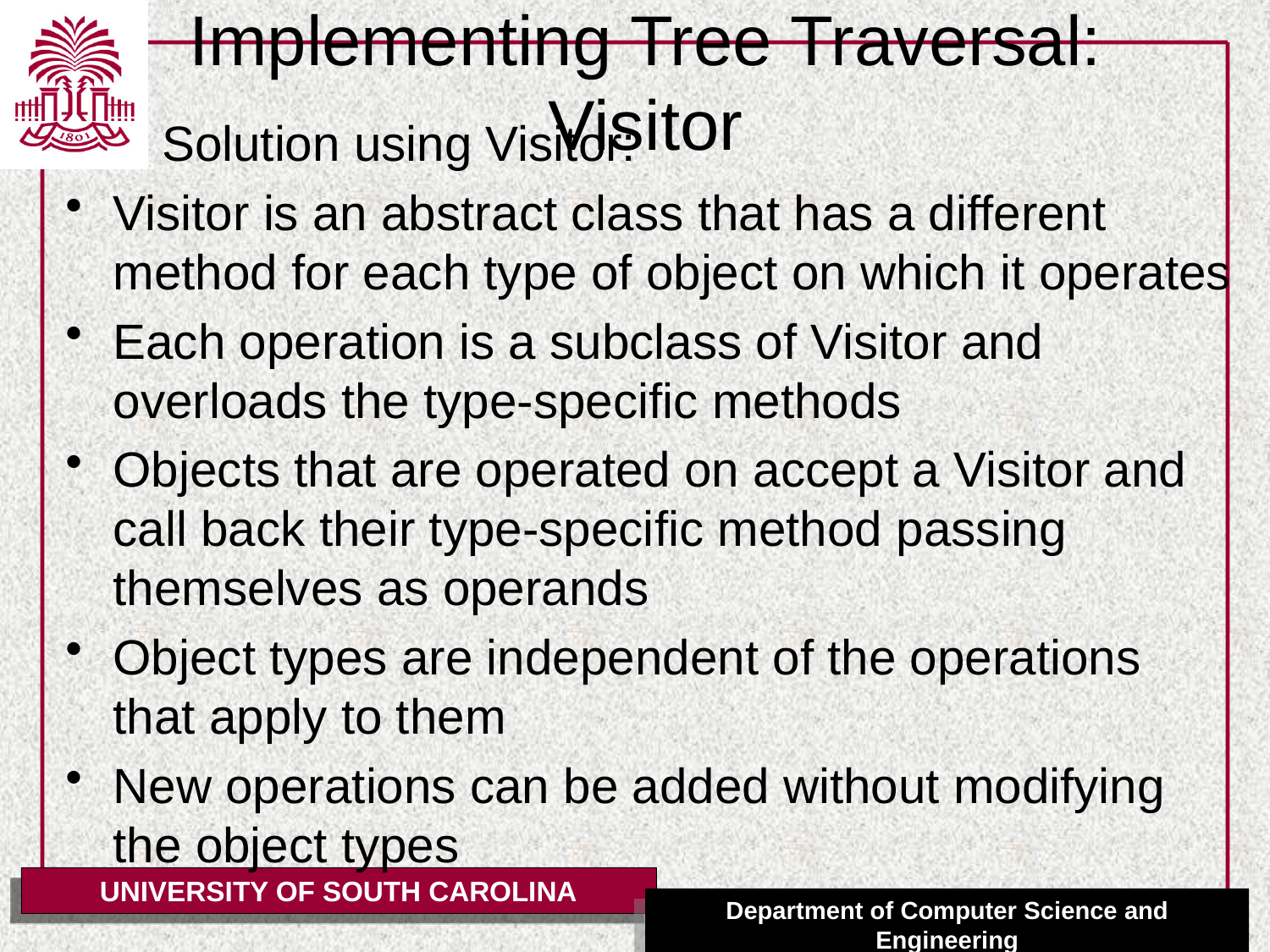

# Implementing Tree Traversal: Visitor
       Solution using Visitor:
Visitor is an abstract class that has a different method for each type of object on which it operates
Each operation is a subclass of Visitor and overloads the type-specific methods
Objects that are operated on accept a Visitor and call back their type-specific method passing themselves as operands
Object types are independent of the operations that apply to them
New operations can be added without modifying the object types